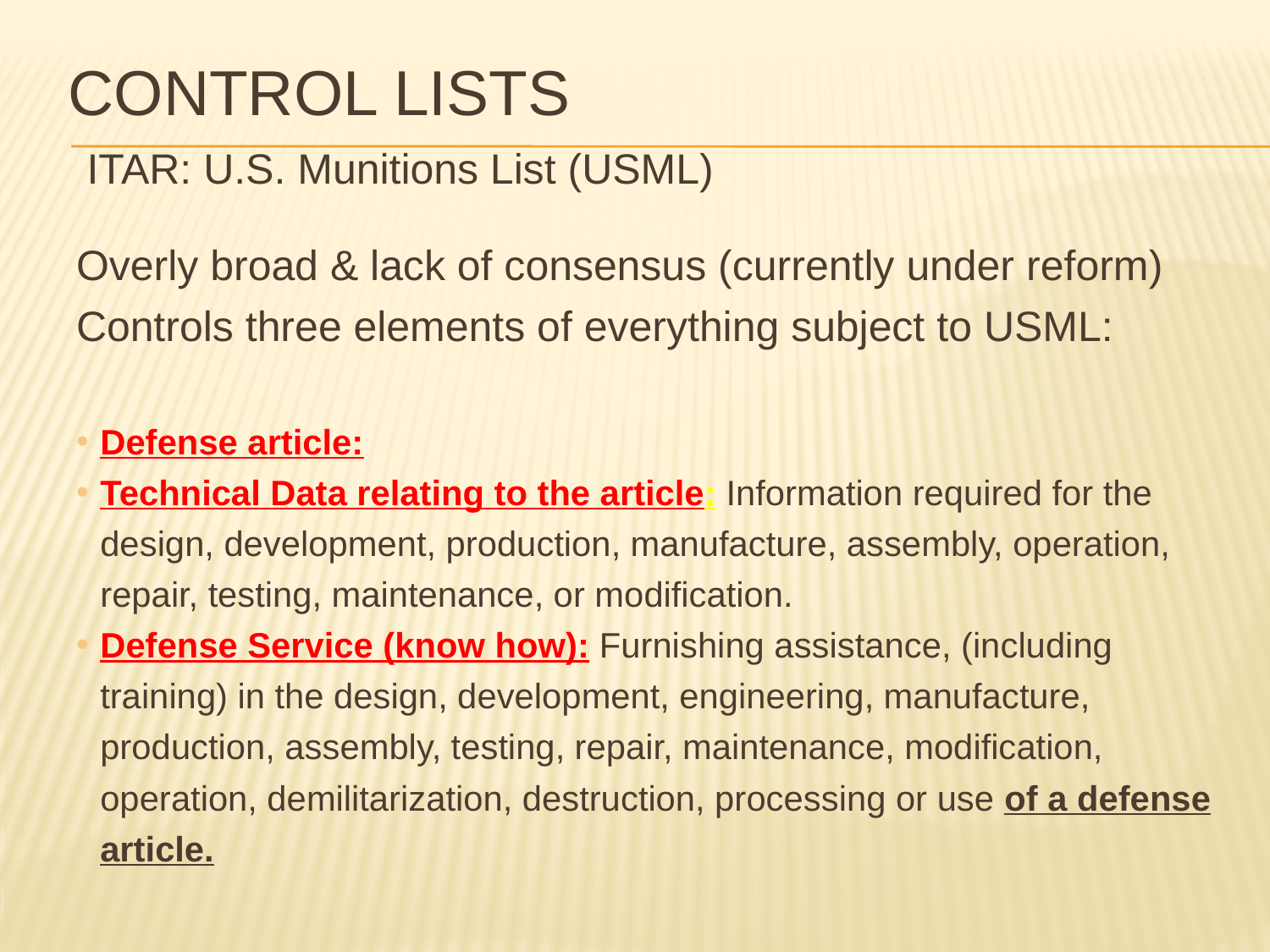

# Control Lists
ITAR: U.S. Munitions List (USML)
Overly broad & lack of consensus (currently under reform)
Controls three elements of everything subject to USML:

Defense article:
Technical Data relating to the article: Information required for the design, development, production, manufacture, assembly, operation, repair, testing, maintenance, or modification.
Defense Service (know how): Furnishing assistance, (including training) in the design, development, engineering, manufacture, production, assembly, testing, repair, maintenance, modification, operation, demilitarization, destruction, processing or use of a defense article.